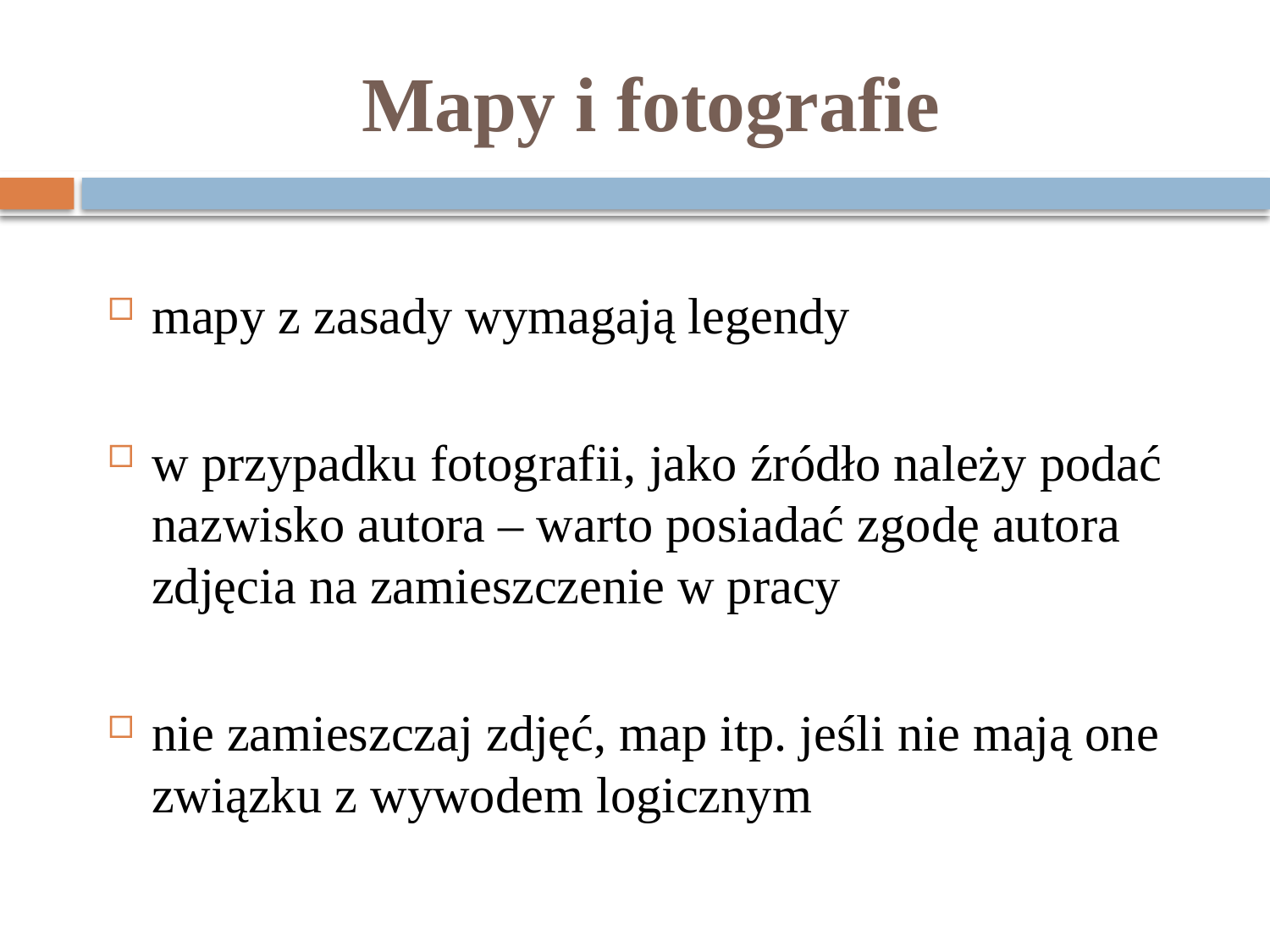

# Mapy i fotografie
mapy z zasady wymagają legendy

w przypadku fotografii, jako źródło należy podać nazwisko autora – warto posiadać zgodę autora zdjęcia na zamieszczenie w pracy

nie zamieszczaj zdjęć, map itp. jeśli nie mają one związku z wywodem logicznym